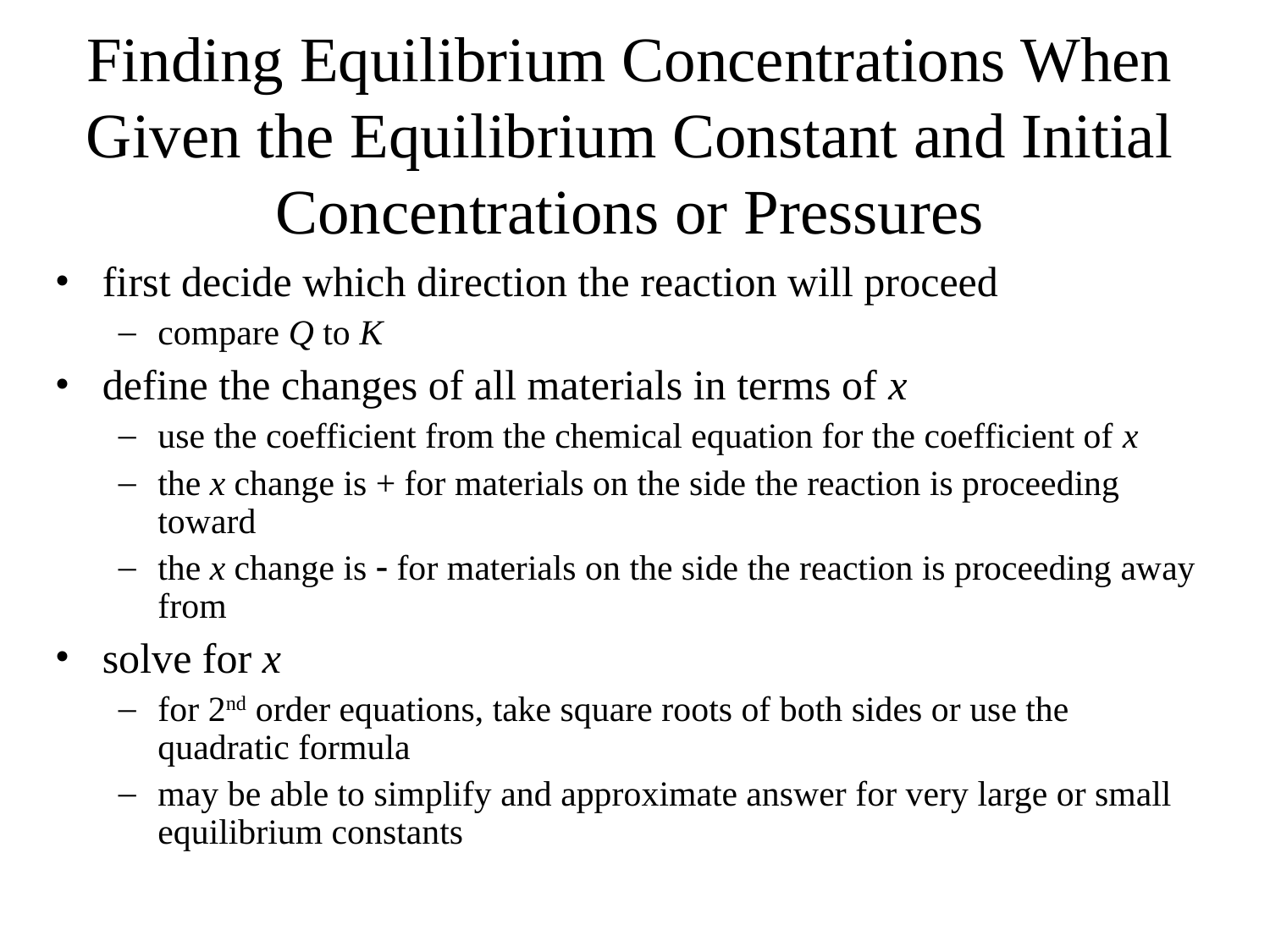

Finding Equilibrium Concentrations When Given the Equilibrium Constant and Initial Concentrations or Pressures
first decide which direction the reaction will proceed
compare Q to K
define the changes of all materials in terms of x
use the coefficient from the chemical equation for the coefficient of x
the x change is + for materials on the side the reaction is proceeding toward
the x change is − for materials on the side the reaction is proceeding away from
solve for x
for 2nd order equations, take square roots of both sides or use the quadratic formula
may be able to simplify and approximate answer for very large or small equilibrium constants